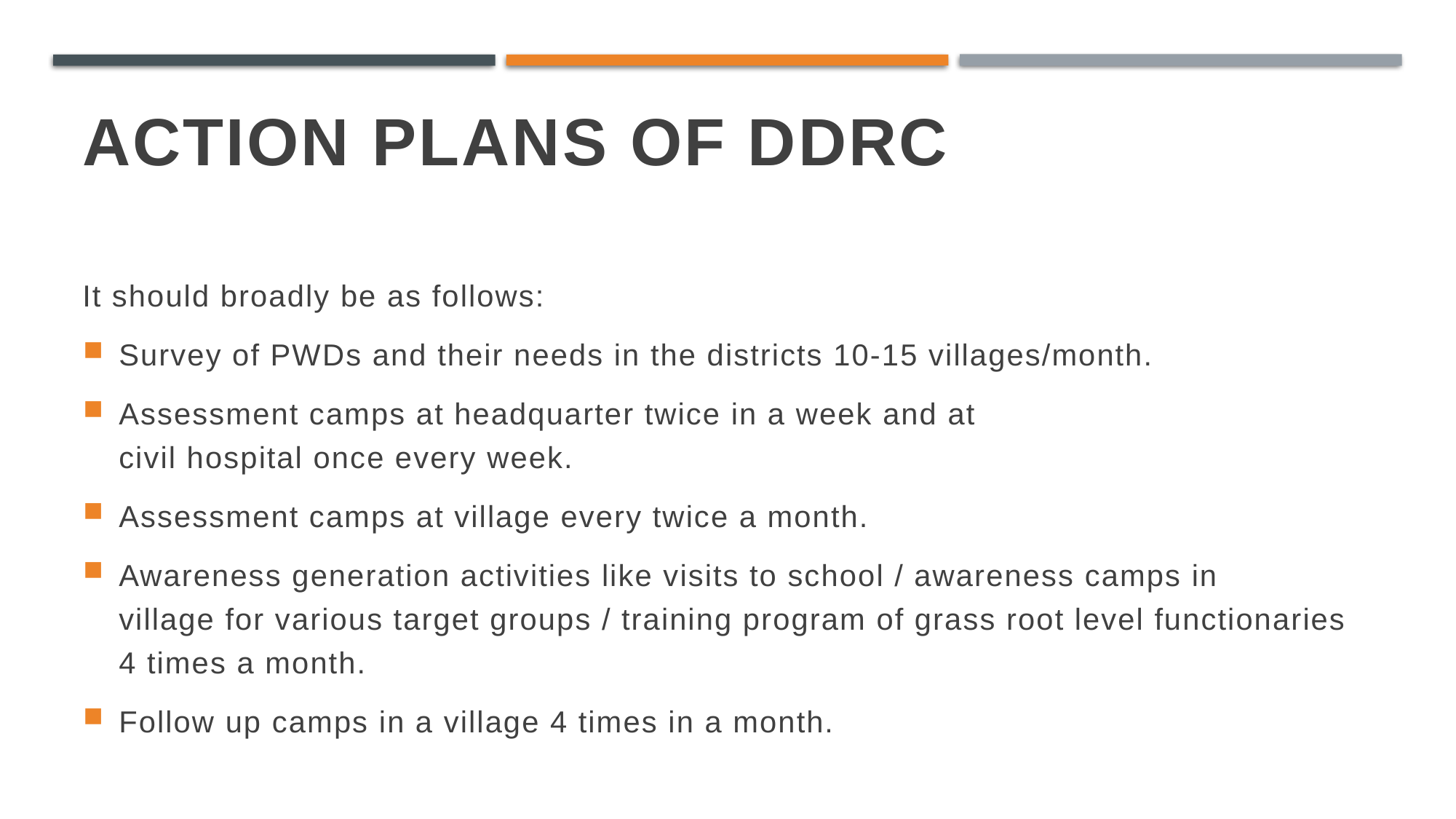

# ACTION PLANS OF DDRC
It should broadly be as follows:
Survey of PWDs and their needs in the districts 10-15 villages/month.
Assessment camps at headquarter twice in a week and at civil hospital once every week.
Assessment camps at village every twice a month.
Awareness generation activities like visits to school / awareness camps in village for various target groups / training program of grass root level functionaries 4 times a month.
Follow up camps in a village 4 times in a month.